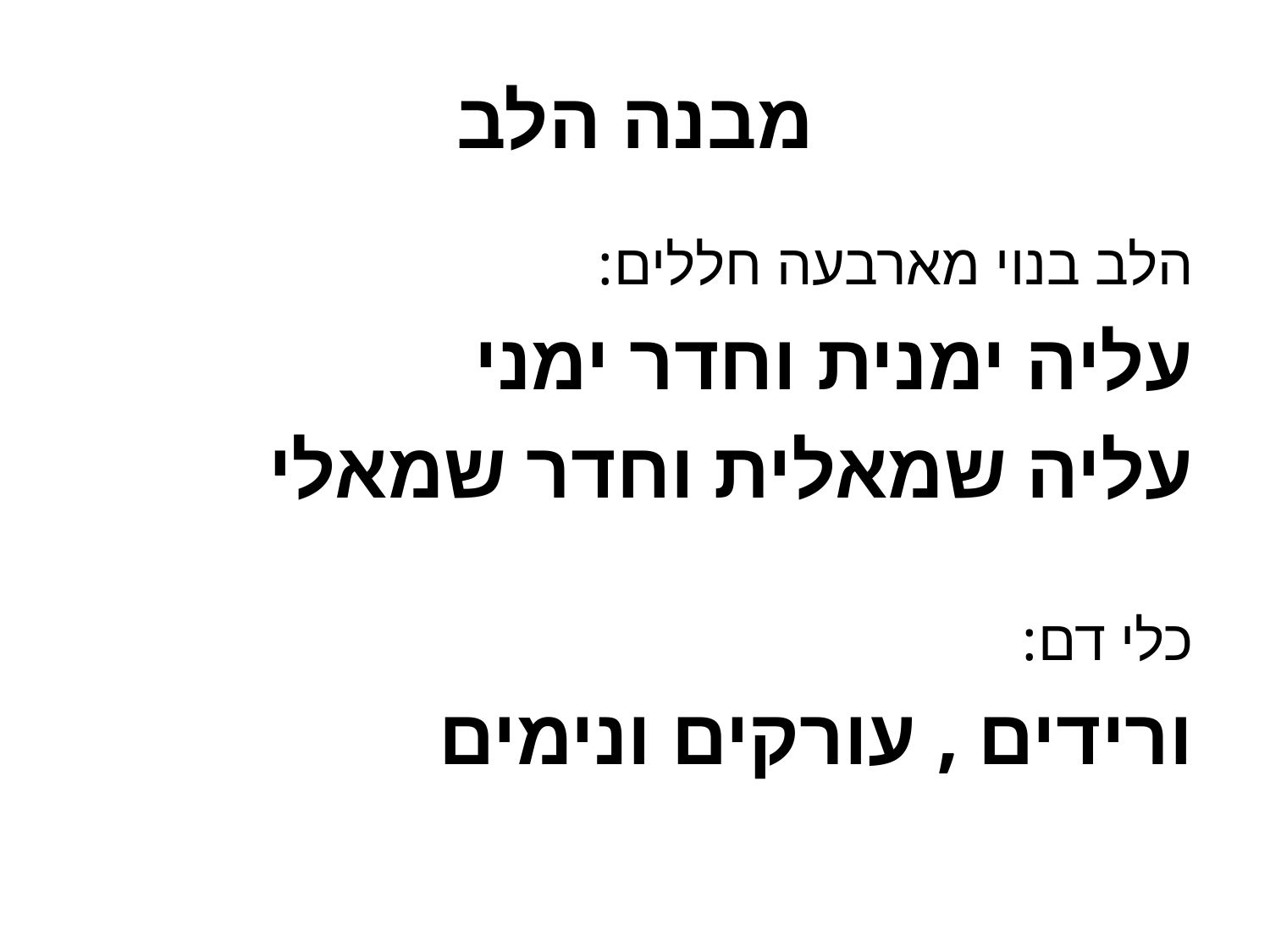

# מבנה הלב
הלב בנוי מארבעה חללים:
עליה ימנית וחדר ימני
עליה שמאלית וחדר שמאלי

כלי דם:
ורידים , עורקים ונימים